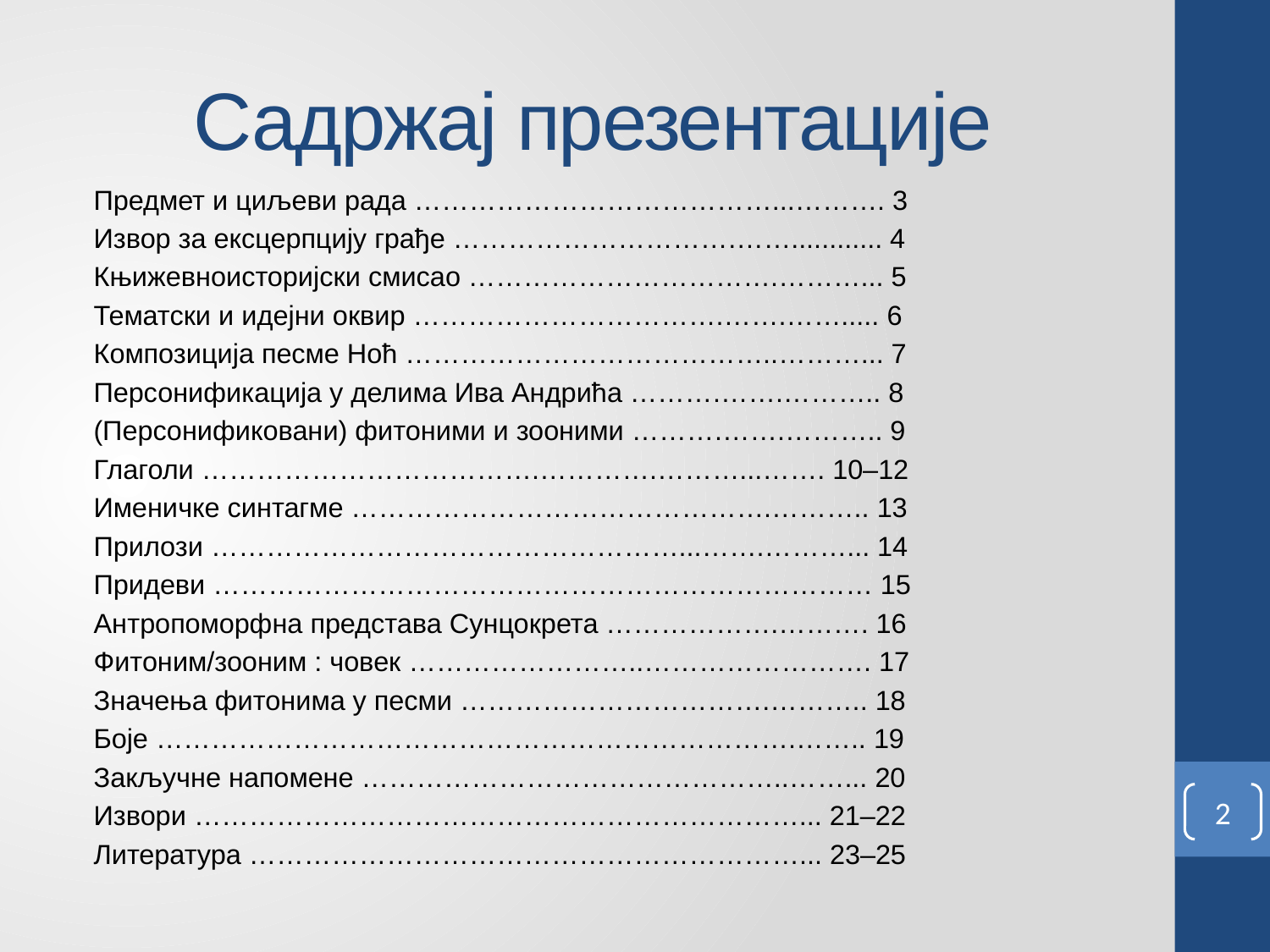

# Садржај презентације
Предмет и циљеви рада …………………………………...………. 3
Извор за ексцерпцију грађе ………………………….……............ 4
Књижевноисторијски смисао …………………………….………... 5
Тематски и идејни оквир …………………………….…….……..... 6
Композиција песме Ноћ …………………………………..………... 7
Персонификација у делима Ива Андрића ……….…….……….. 8
(Персонификовани) фитоними и зооними ……….…….……….. 9
Глаголи ……………………………….………….………...……. 10–12
Именичке синтагме ……………………………………….……….. 13
Прилози ……………………………………………...…….………... 14
Придеви ……………………………………………………………… 15
Антропоморфна представа Сунцокрета ……………….………. 16
Фитоним/зооним : човек ……………………..……………………. 17
Значења фитонима у песми …………………………….……….. 18
Боје …………………………………………………………….…….. 19
Закључне напомене ………………………………………..……... 20
Извори …………………………………………………………... 21–22
Литература ……………………………………………………... 23–25
2